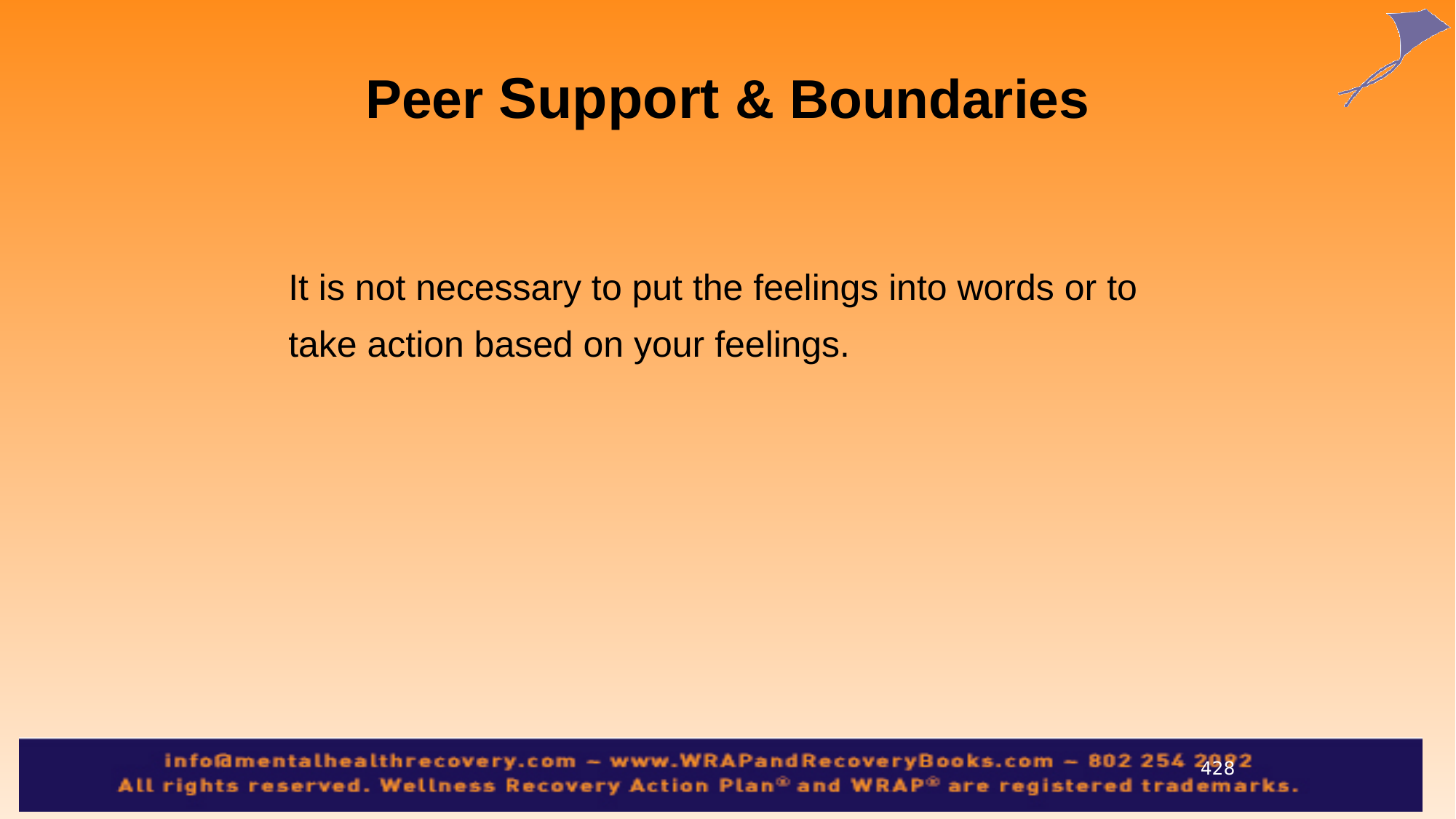

Peer Support & Boundaries
	It is not necessary to put the feelings into words or to take action based on your feelings.

428